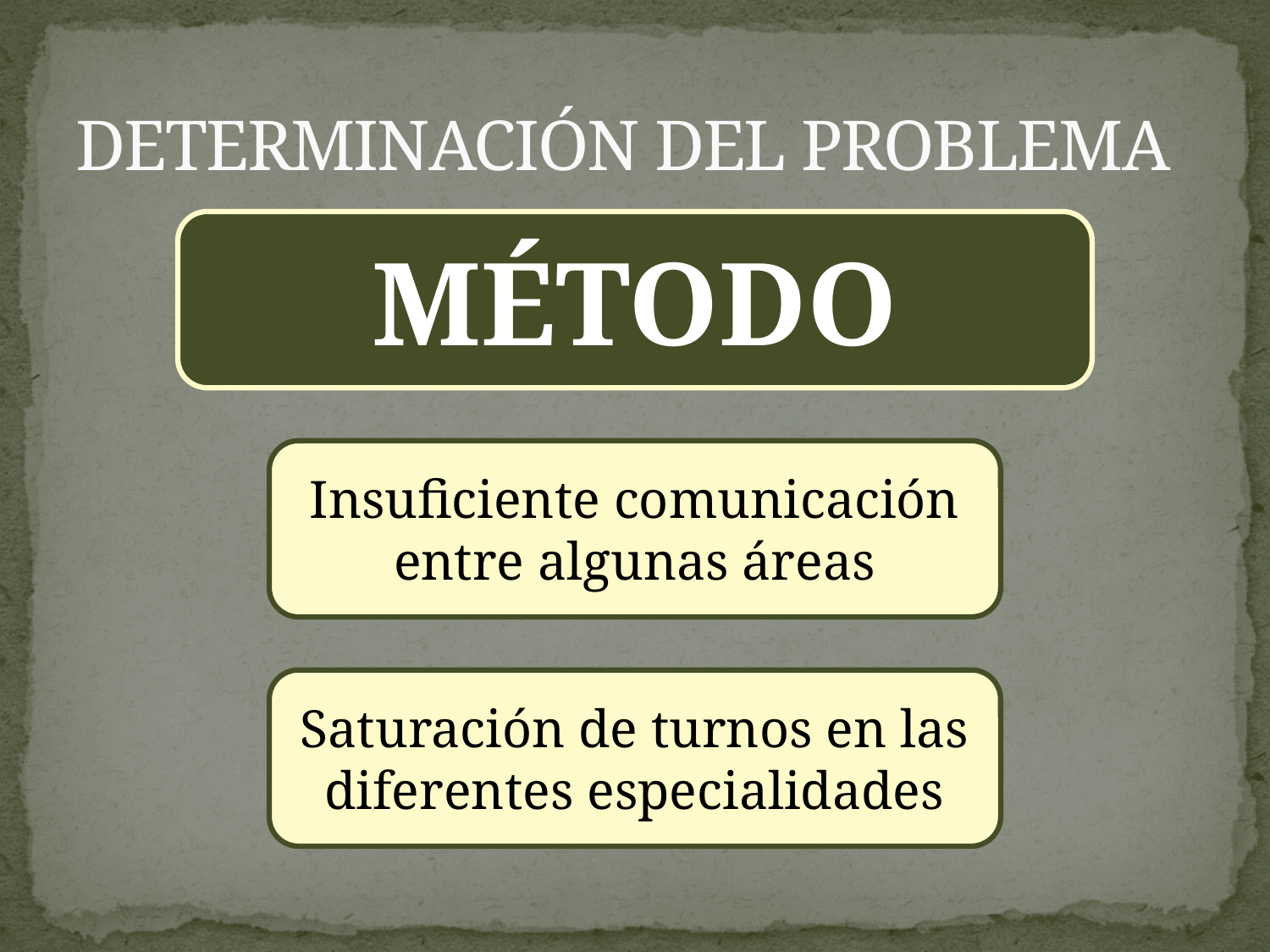

# DETERMINACIÓN DEL PROBLEMA
MÉTODO
Insuficiente comunicación entre algunas áreas
Saturación de turnos en las diferentes especialidades